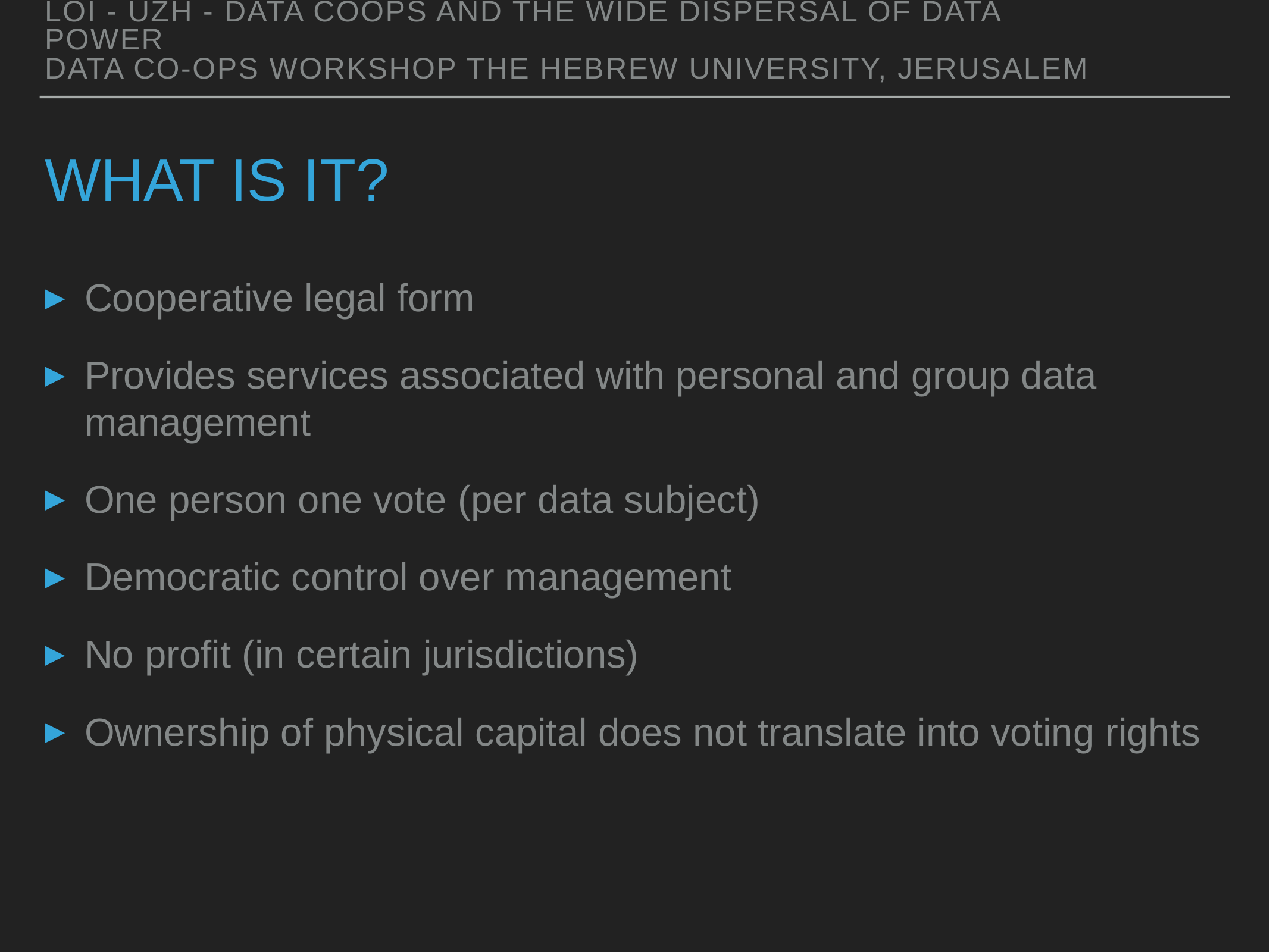

Loi - UZH - Data coops and the wide dispersal of data power
Data Co-ops Workshop The Hebrew University, Jerusalem
# What is it?
Cooperative legal form
Provides services associated with personal and group data management
One person one vote (per data subject)
Democratic control over management
No profit (in certain jurisdictions)
Ownership of physical capital does not translate into voting rights